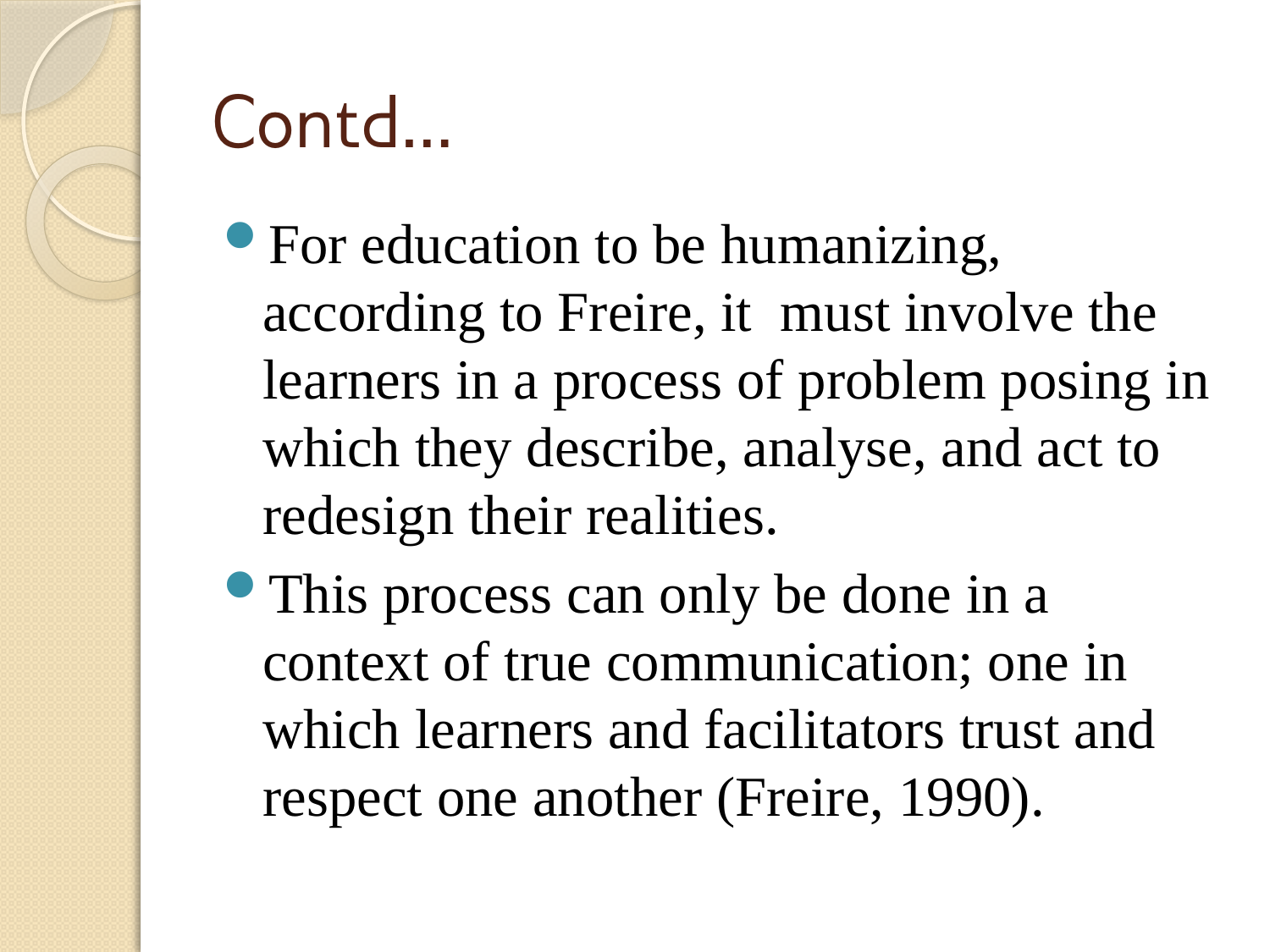

# Contd…
For education to be humanizing, according to Freire, it  must involve the learners in a process of problem posing in which they describe, analyse, and act to redesign their realities.
This process can only be done in a context of true communication; one in which learners and facilitators trust and respect one another (Freire, 1990).